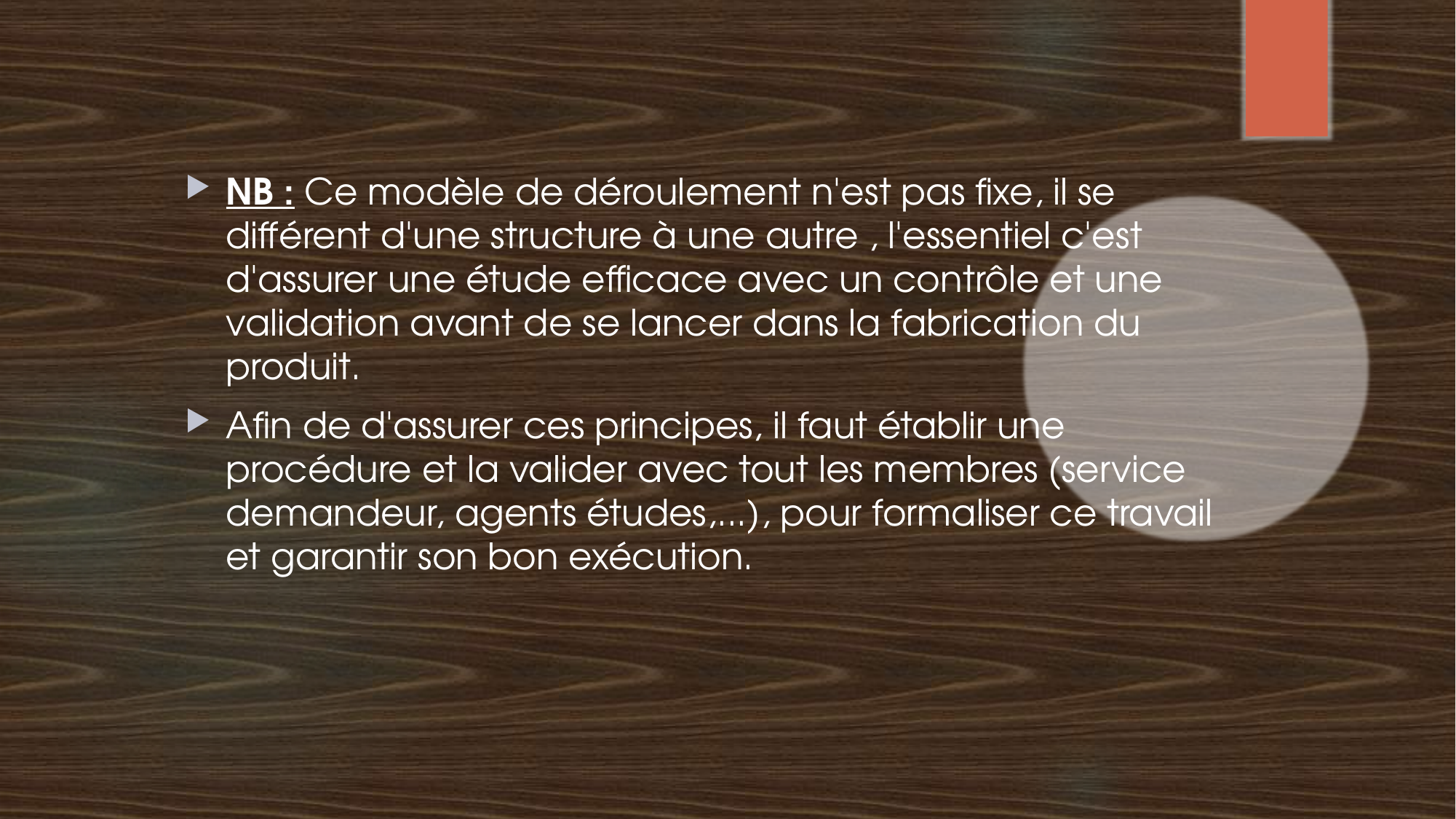

NB : Ce modèle de déroulement n'est pas fixe, il se différent d'une structure à une autre , l'essentiel c'est d'assurer une étude efficace avec un contrôle et une validation avant de se lancer dans la fabrication du produit.
Afin de d'assurer ces principes, il faut établir une procédure et la valider avec tout les membres (service demandeur, agents études,...), pour formaliser ce travail et garantir son bon exécution.